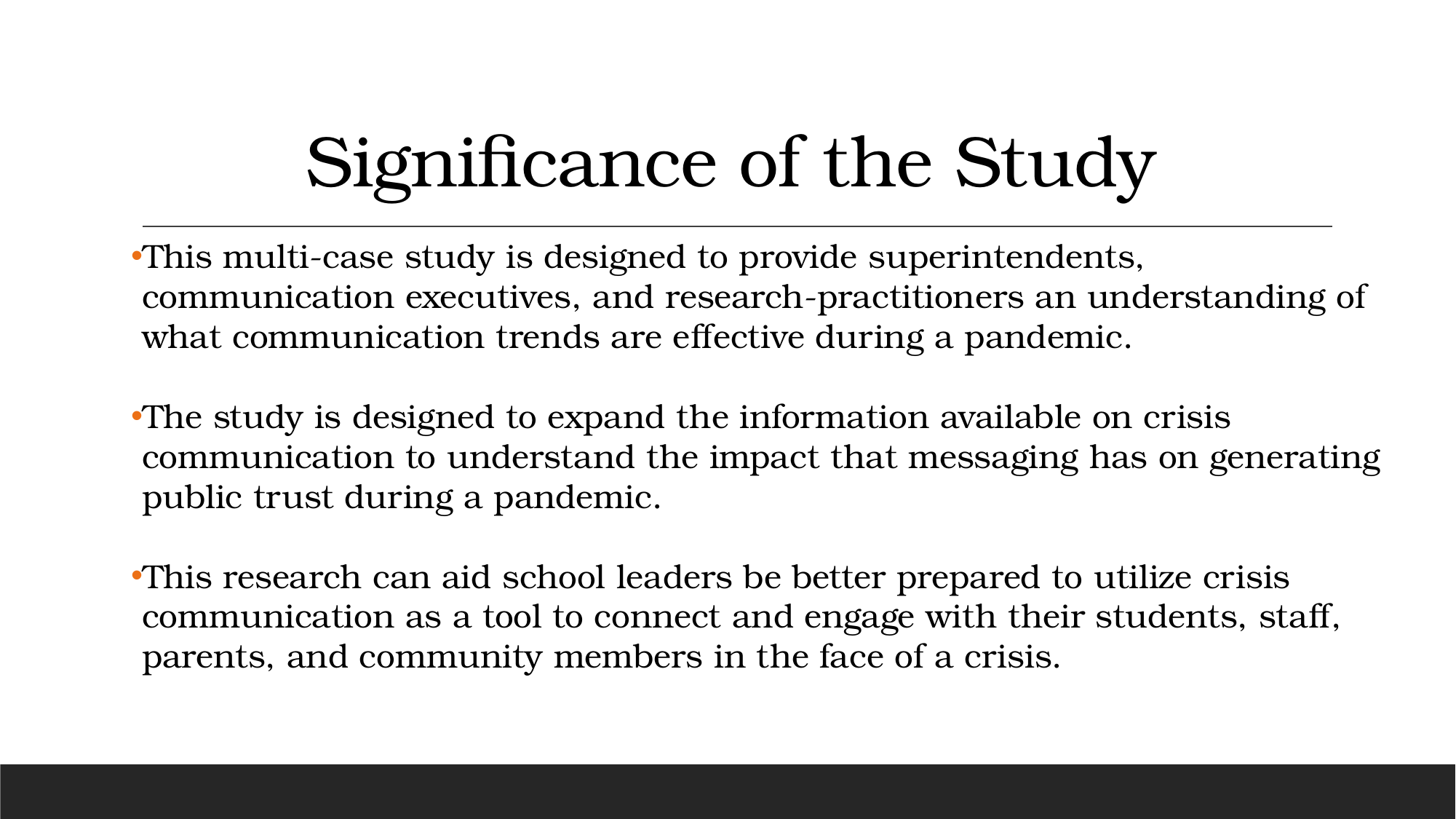

# Significance of the Study
This multi-case study is designed to provide superintendents, communication executives, and research-practitioners an understanding of what communication trends are effective during a pandemic.

The study is designed to expand the information available on crisis communication to understand the impact that messaging has on generating public trust during a pandemic.

This research can aid school leaders be better prepared to utilize crisis communication as a tool to connect and engage with their students, staff, parents, and community members in the face of a crisis.